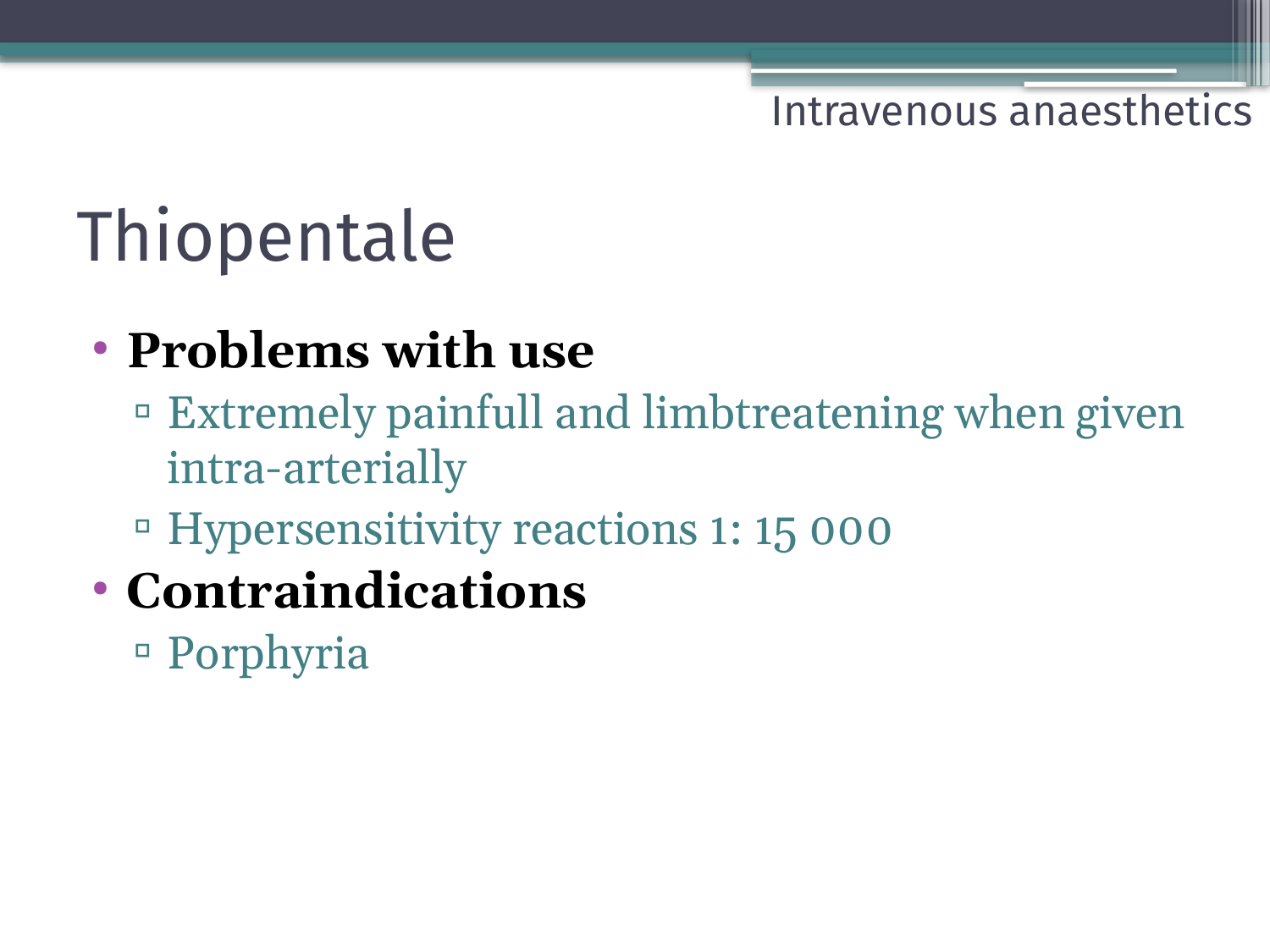

Intravenous anaesthetics
# Thiopentale
Problems with use
Extremely painfull and limbtreatening when given intra-arterially
Hypersensitivity reactions 1: 15 000
Contraindications
Porphyria